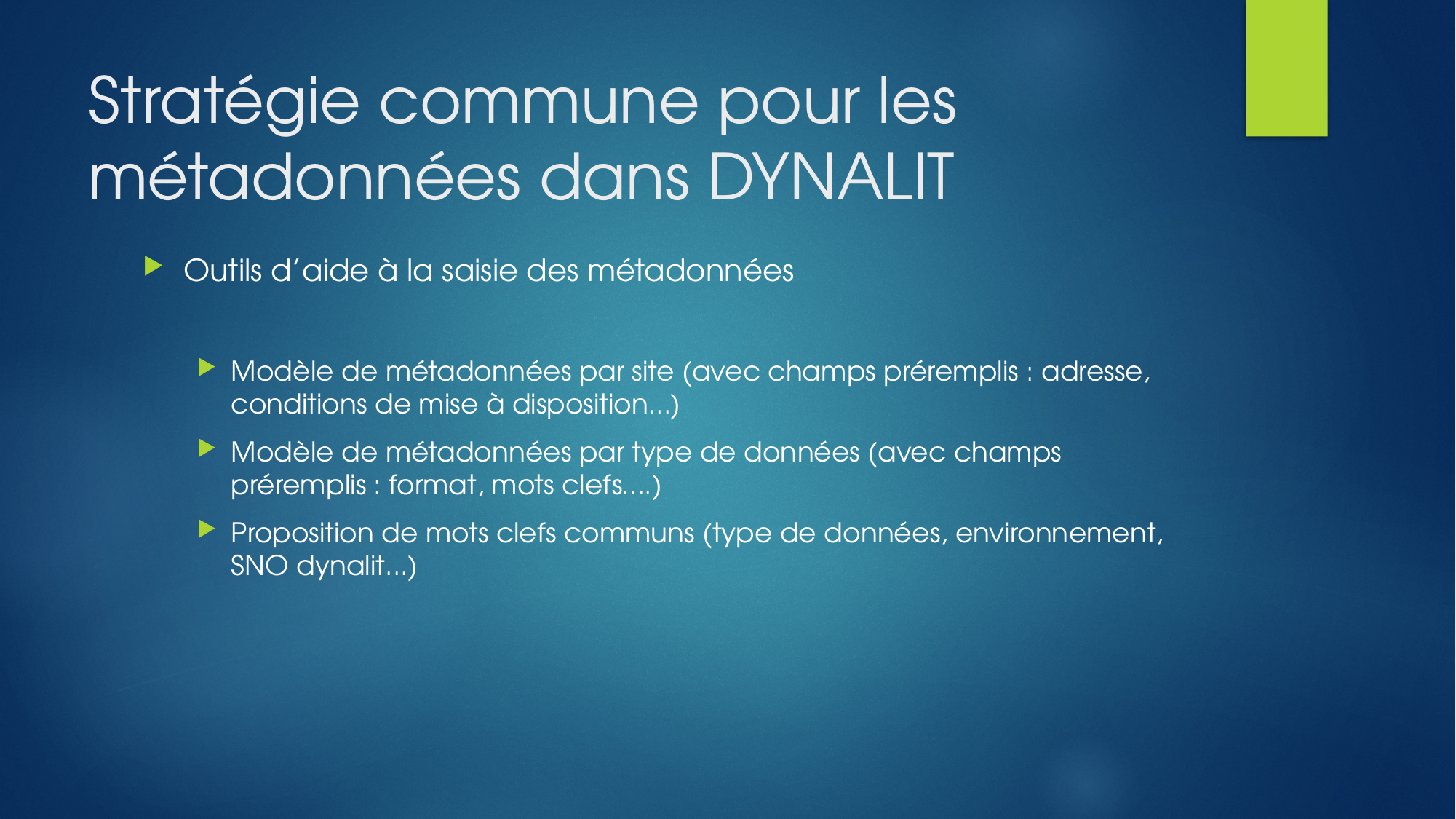

# Stratégie commune pour les métadonnées dans DYNALIT
Outils d’aide à la saisie des métadonnées

Modèle de métadonnées par site (avec champs préremplis : adresse, conditions de mise à disposition…)
Modèle de métadonnées par type de données (avec champs préremplis : format, mots clefs….)
Proposition de mots clefs communs (type de données, environnement, SNO dynalit...)